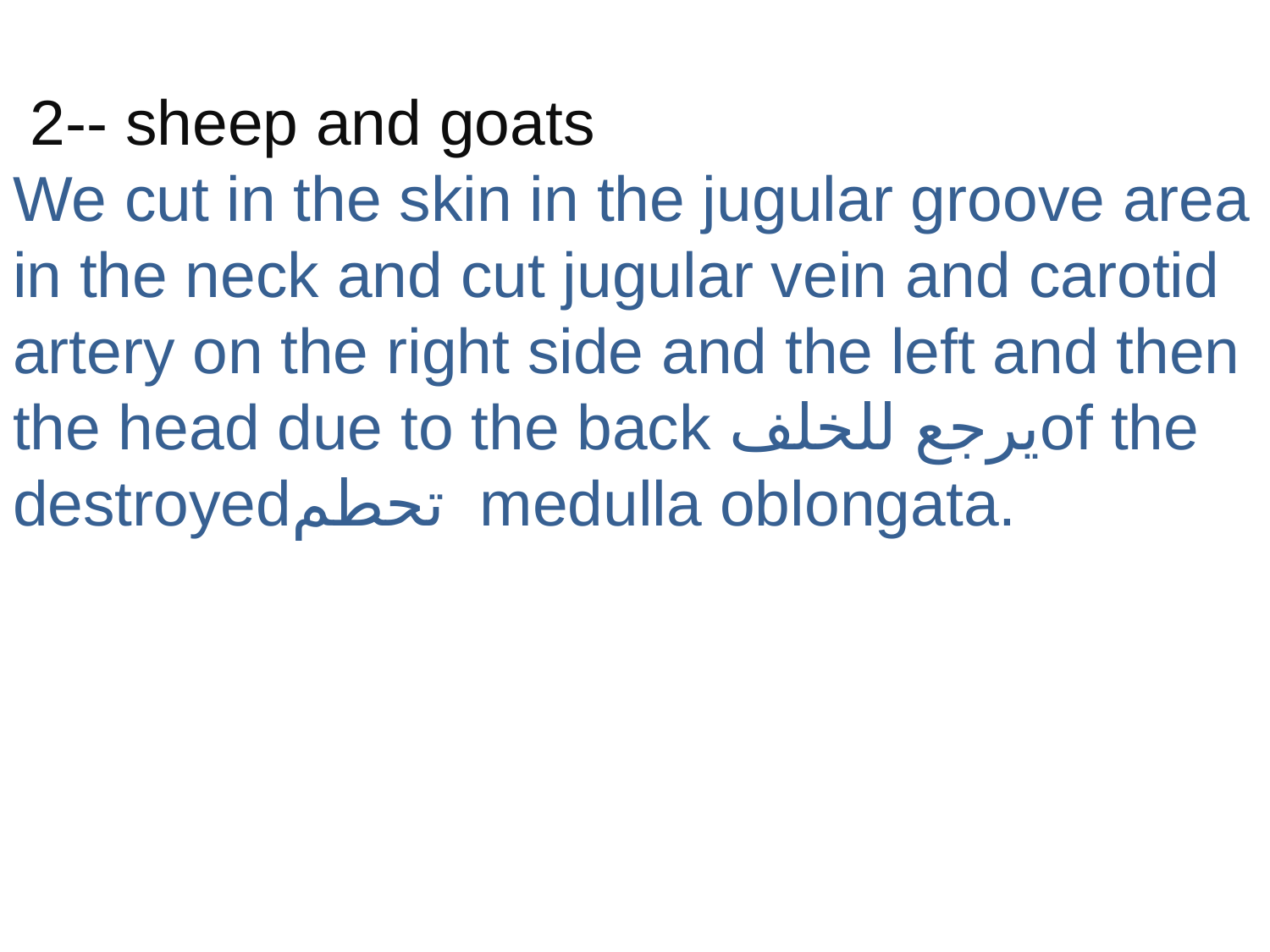

2-- sheep and goats
We cut in the skin in the jugular groove area in the neck and cut jugular vein and carotid artery on the right side and the left and then the head due to the back يرجع للخلفof the destroyedتحطم  medulla oblongata.